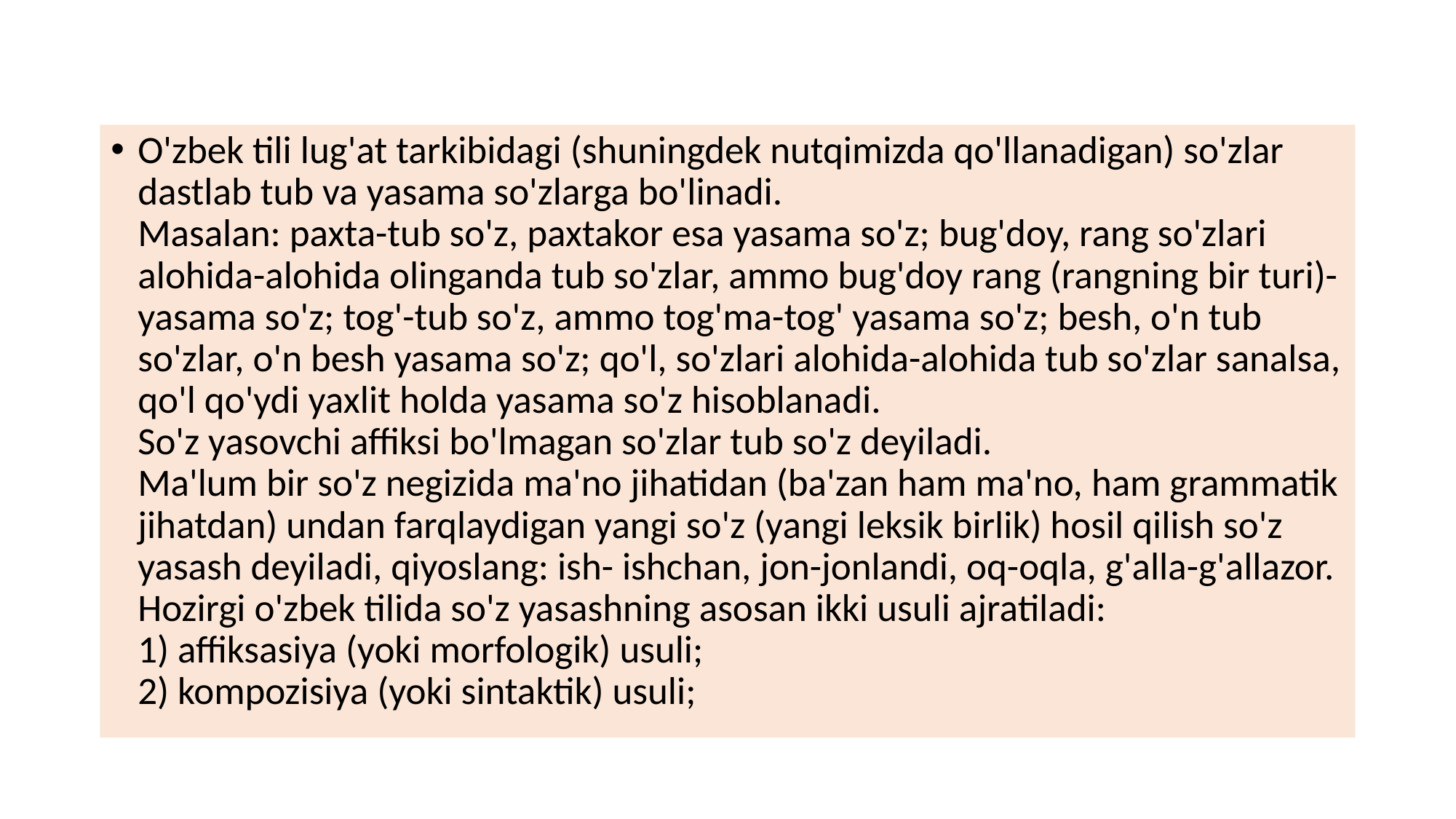

O'zbek tili lug'at tarkibidagi (shuningdek nutqimizda qo'llanadigan) so'zlar dastlab tub va yasama so'zlarga bo'linadi.
Masalan: paxta-tub so'z, paxtakor esa yasama so'z; bug'doy, rang so'zlari alohida-alohida olinganda tub so'zlar, ammo bug'doy rang (rangning bir turi)-yasama so'z; tog'-tub so'z, ammo tog'ma-tog' yasama so'z; besh, o'n tub so'zlar, o'n besh yasama so'z; qo'l, so'zlari alohida-alohida tub so'zlar sanalsa, qo'l qo'ydi yaxlit holda yasama so'z hisoblanadi.
So'z yasovchi affiksi bo'lmagan so'zlar tub so'z deyiladi.
Ma'lum bir so'z negizida ma'no jihatidan (ba'zan ham ma'no, ham grammatik jihatdan) undan farqlaydigan yangi so'z (yangi leksik birlik) hosil qilish so'z yasash deyiladi, qiyoslang: ish- ishchan, jon-jonlandi, oq-oqla, g'alla-g'allazor.
Hozirgi o'zbek tilida so'z yasashning asosan ikki usuli ajratiladi:
1) affiksasiya (yoki morfologik) usuli;
2) kompozisiya (yoki sintaktik) usuli;